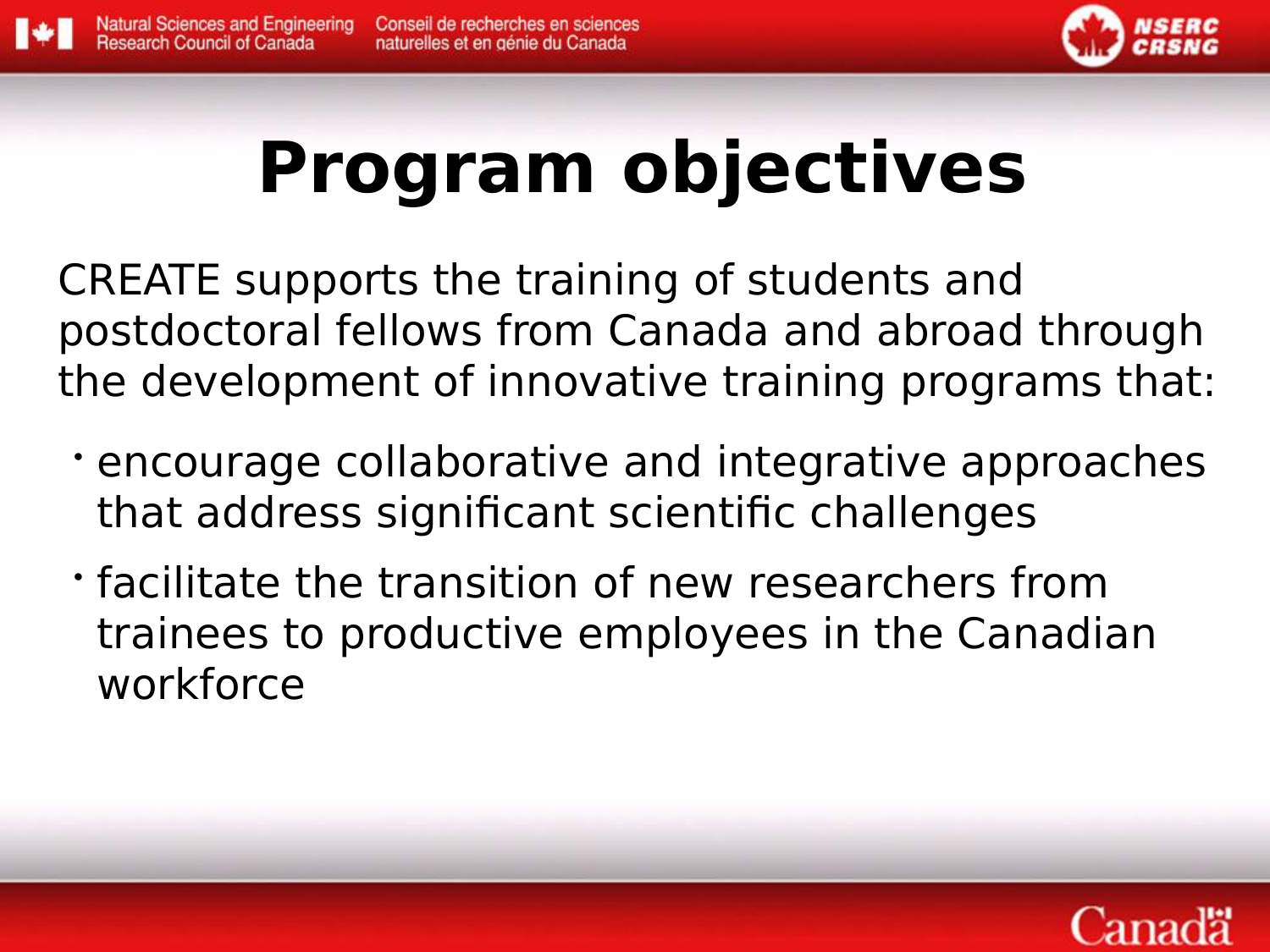

Program objectives
CREATE supports the training of students and postdoctoral fellows from Canada and abroad through the development of innovative training programs that:
encourage collaborative and integrative approaches that address significant scientific challenges
facilitate the transition of new researchers from trainees to productive employees in the Canadian workforce